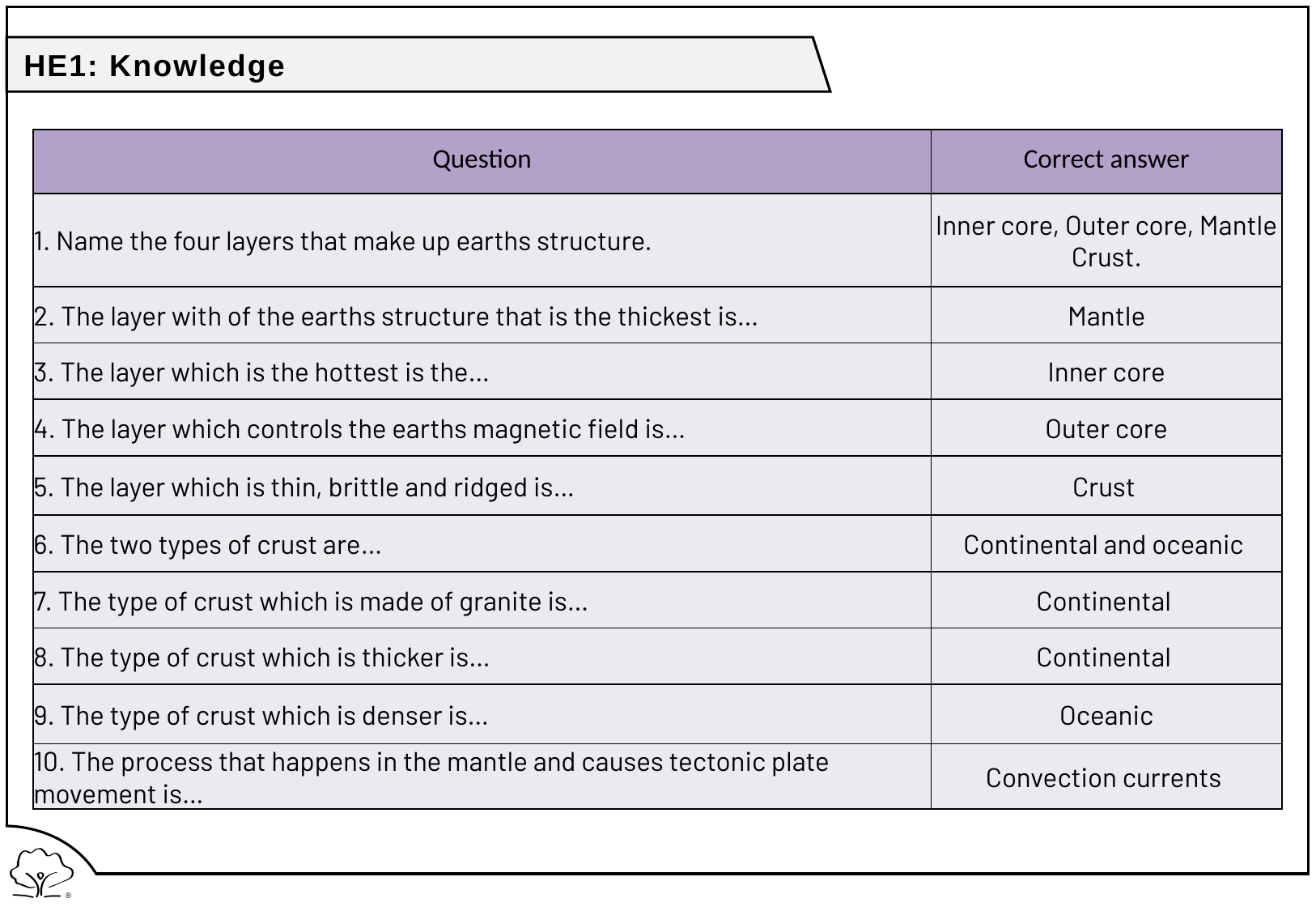

HE1: Knowledge
| Question | Correct answer |
| --- | --- |
| 1. Name the four layers that make up earths structure. | Inner core, Outer core, Mantle Crust. |
| 2. The layer with of the earths structure that is the thickest is… | Mantle |
| 3. The layer which is the hottest is the… | Inner core |
| 4. The layer which controls the earths magnetic field is… | Outer core |
| 5. The layer which is thin, brittle and ridged is… | Crust |
| 6. The two types of crust are… | Continental and oceanic |
| 7. The type of crust which is made of granite is… | Continental |
| 8. The type of crust which is thicker is… | Continental |
| 9. The type of crust which is denser is… | Oceanic |
| 10. The process that happens in the mantle and causes tectonic plate movement is… | Convection currents |